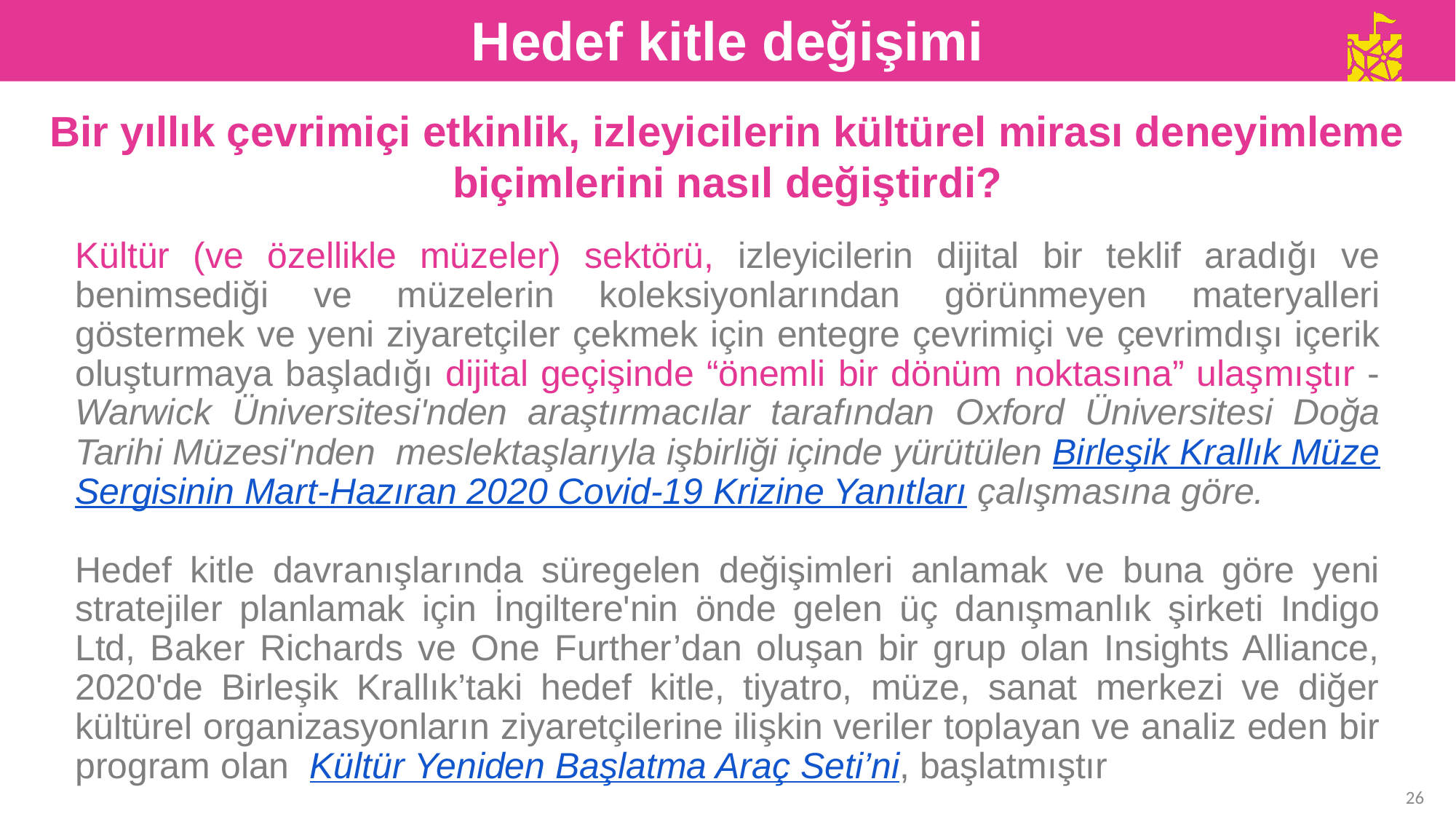

Hedef kitle değişimi

Bir yıllık çevrimiçi etkinlik, izleyicilerin kültürel mirası deneyimleme biçimlerini nasıl değiştirdi?
Kültür (ve özellikle müzeler) sektörü, izleyicilerin dijital bir teklif aradığı ve benimsediği ve müzelerin koleksiyonlarından görünmeyen materyalleri göstermek ve yeni ziyaretçiler çekmek için entegre çevrimiçi ve çevrimdışı içerik oluşturmaya başladığı dijital geçişinde “önemli bir dönüm noktasına” ulaşmıştır - Warwick Üniversitesi'nden araştırmacılar tarafından Oxford Üniversitesi Doğa Tarihi Müzesi'nden  meslektaşlarıyla işbirliği içinde yürütülen Birleşik Krallık Müze Sergisinin Mart-Hazıran 2020 Covid-19 Krizine Yanıtları çalışmasına göre.

Hedef kitle davranışlarında süregelen değişimleri anlamak ve buna göre yeni stratejiler planlamak için İngiltere'nin önde gelen üç danışmanlık şirketi Indigo Ltd, Baker Richards ve One Further’dan oluşan bir grup olan Insights Alliance, 2020'de Birleşik Krallık’taki hedef kitle, tiyatro, müze, sanat merkezi ve diğer kültürel organizasyonların ziyaretçilerine ilişkin veriler toplayan ve analiz eden bir program olan  Kültür Yeniden Başlatma Araç Seti’ni, başlatmıştır

26